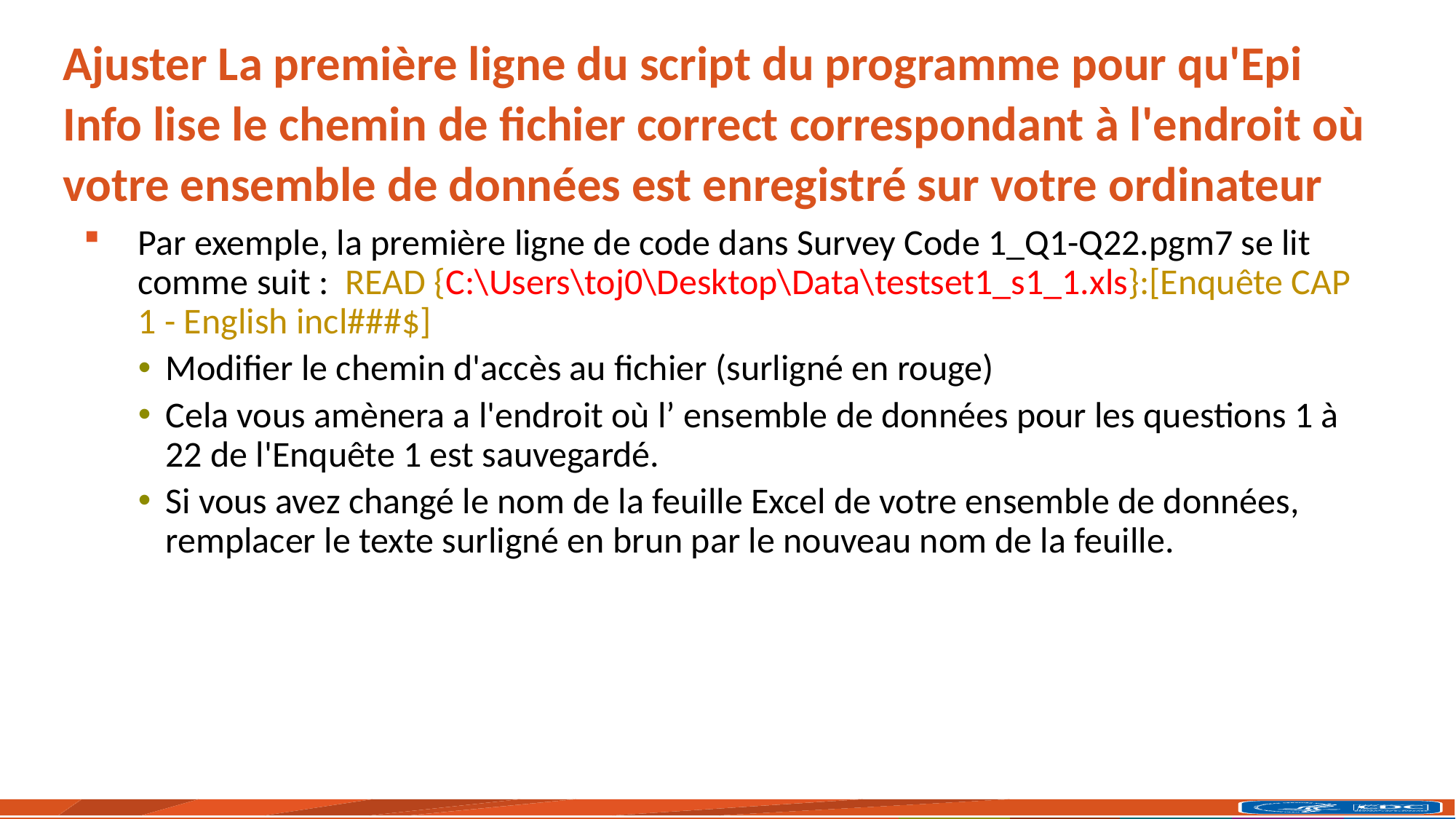

# Ajuster La première ligne du script du programme pour qu'Epi Info lise le chemin de fichier correct correspondant à l'endroit où votre ensemble de données est enregistré sur votre ordinateur
Par exemple, la première ligne de code dans Survey Code 1_Q1-Q22.pgm7 se lit comme suit :  READ {C:\Users\toj0\Desktop\Data\testset1_s1_1.xls}:[Enquête CAP 1 - English incl###$]
Modifier le chemin d'accès au fichier (surligné en rouge)
Cela vous amènera a l'endroit où l’ ensemble de données pour les questions 1 à 22 de l'Enquête 1 est sauvegardé.
Si vous avez changé le nom de la feuille Excel de votre ensemble de données, remplacer le texte surligné en brun par le nouveau nom de la feuille.